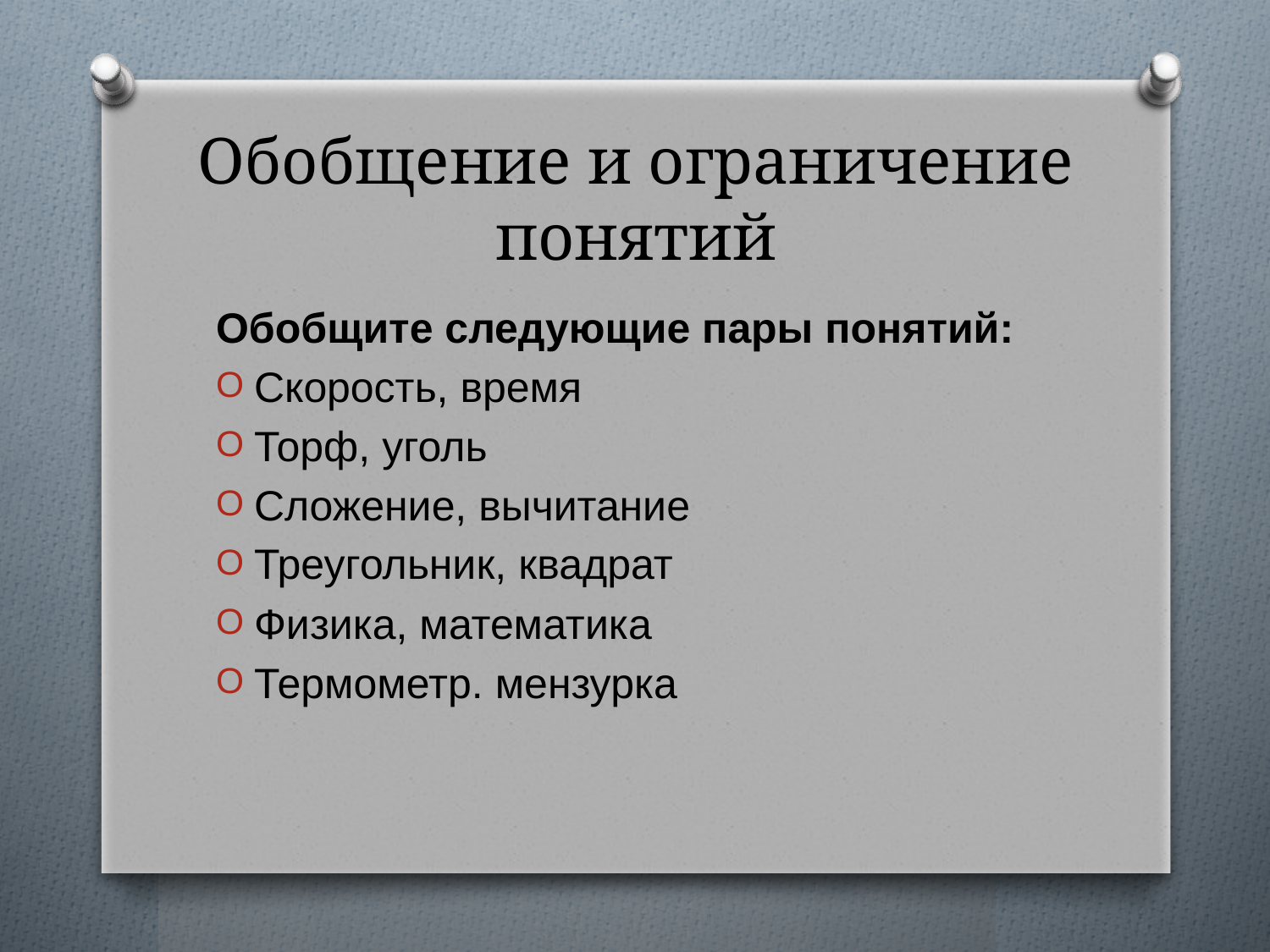

# Обобщение и ограничение понятий
Обобщите следующие пары понятий:
Скорость, время
Торф, уголь
Сложение, вычитание
Треугольник, квадрат
Физика, математика
Термометр. мензурка